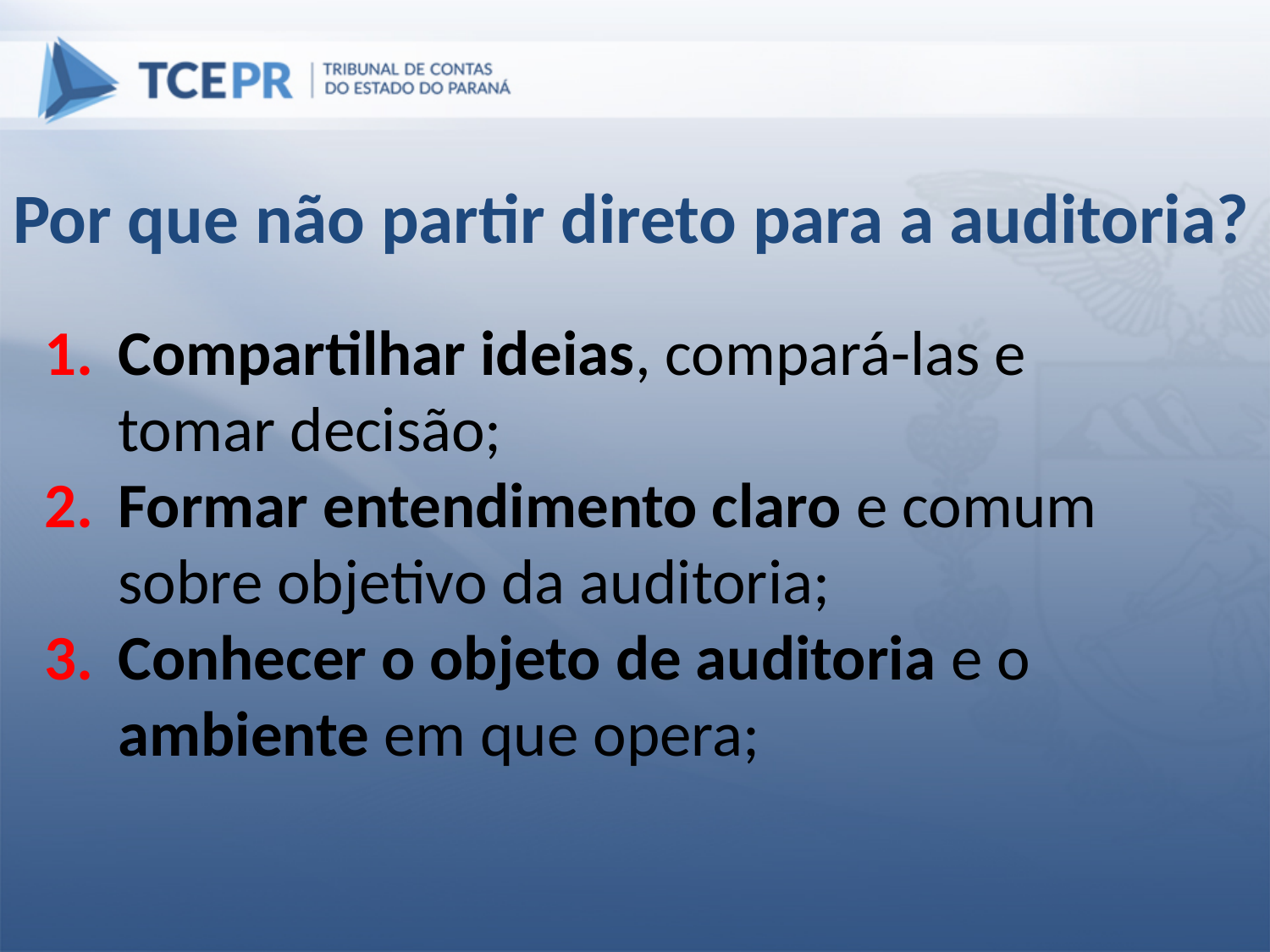

Por que não partir direto para a auditoria?
Compartilhar ideias, compará-las e tomar decisão;
Formar entendimento claro e comum sobre objetivo da auditoria;
Conhecer o objeto de auditoria e o ambiente em que opera;